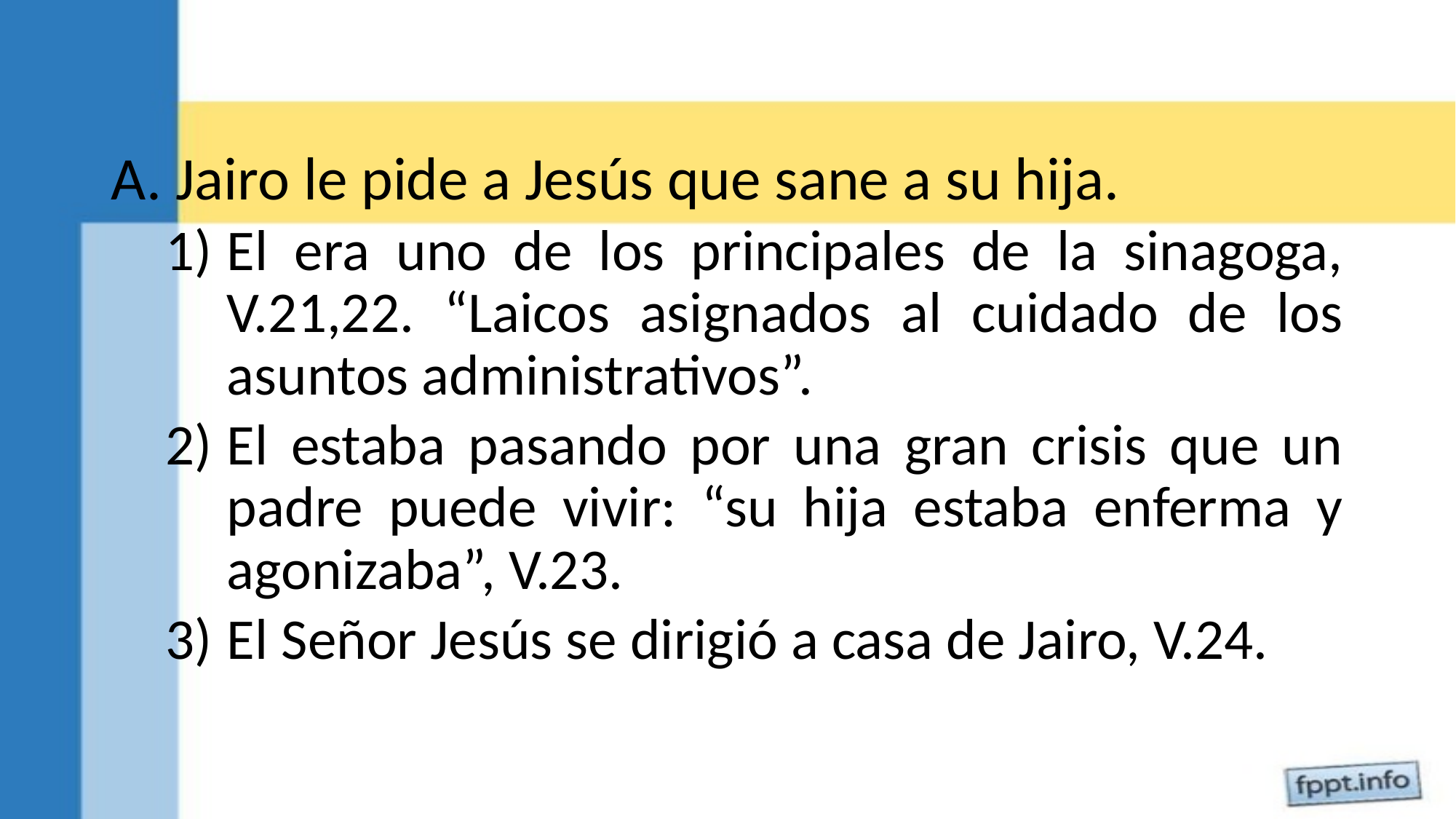

Jairo le pide a Jesús que sane a su hija.
El era uno de los principales de la sinagoga, V.21,22. “Laicos asignados al cuidado de los asuntos administrativos”.
El estaba pasando por una gran crisis que un padre puede vivir: “su hija estaba enferma y agonizaba”, V.23.
El Señor Jesús se dirigió a casa de Jairo, V.24.